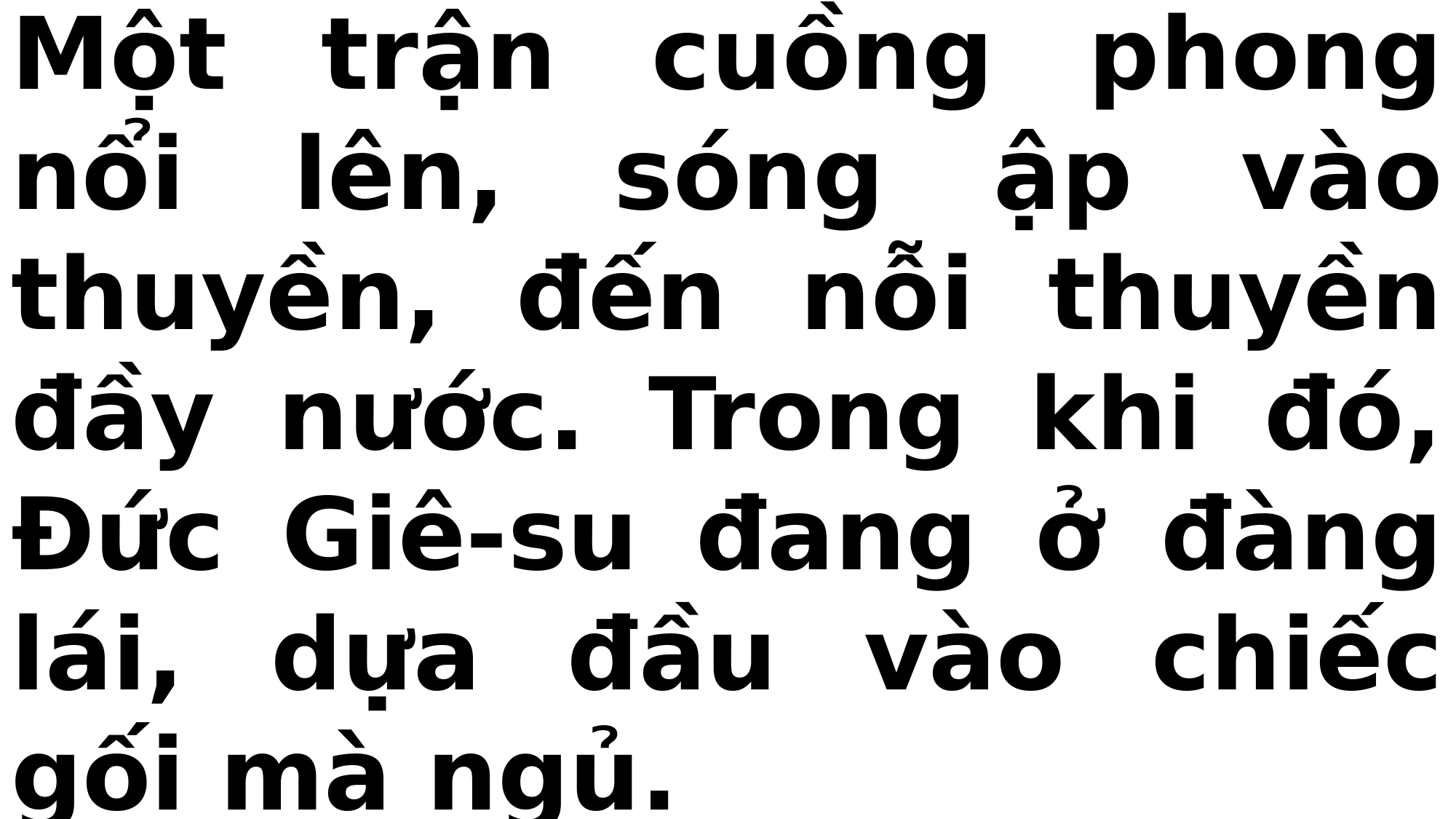

# Một trận cuồng phong nổi lên, sóng ập vào thuyền, đến nỗi thuyền đầy nước. Trong khi đó, Đức Giê-su đang ở đàng lái, dựa đầu vào chiếc gối mà ngủ.